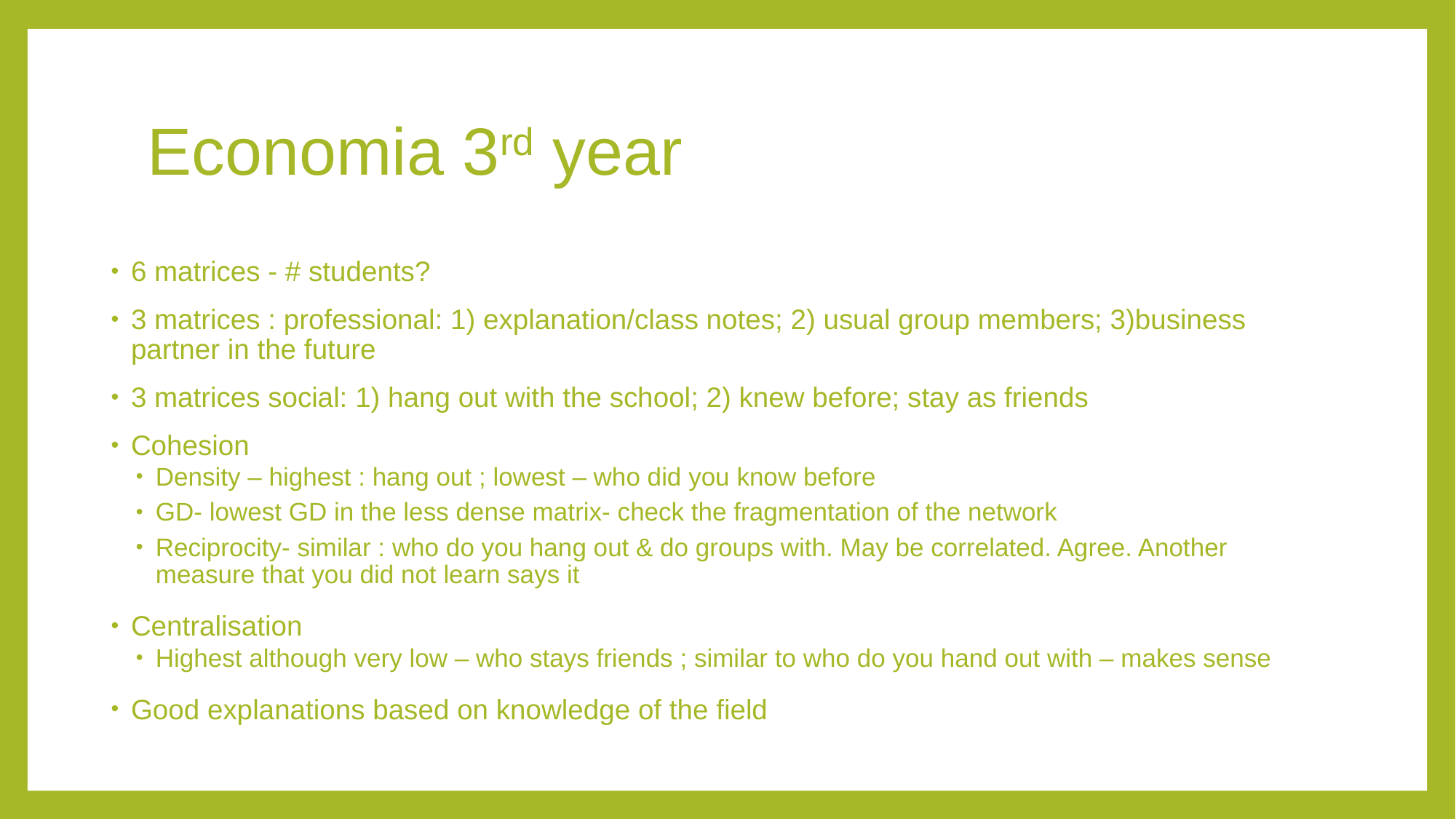

# Economia 3rd year
6 matrices - # students?
3 matrices : professional: 1) explanation/class notes; 2) usual group members; 3)business partner in the future
3 matrices social: 1) hang out with the school; 2) knew before; stay as friends
Cohesion
Density – highest : hang out ; lowest – who did you know before
GD- lowest GD in the less dense matrix- check the fragmentation of the network
Reciprocity- similar : who do you hang out & do groups with. May be correlated. Agree. Another measure that you did not learn says it
Centralisation
Highest although very low – who stays friends ; similar to who do you hand out with – makes sense
Good explanations based on knowledge of the field